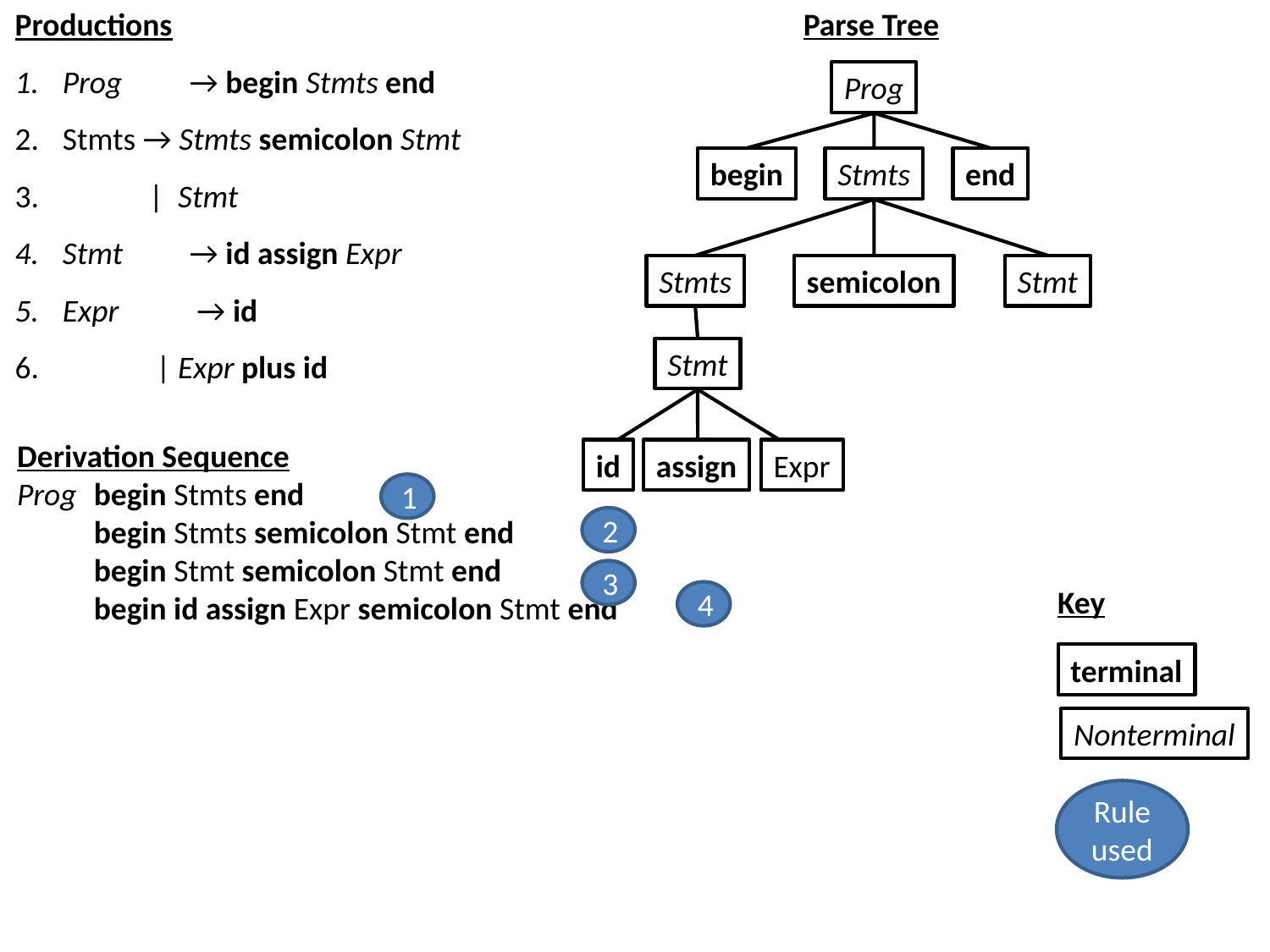

Parse Tree
Productions
Prog 	→ begin Stmts end
Stmts → Stmts semicolon Stmt
            |  Stmt
Stmt 	→ id assign Expr
Expr	 → id
             | Expr plus id
Prog

begin
Stmts
end

Stmts
semicolon
Stmt

Stmt

        Derivation Sequence
        Prog 	 begin Stmts end
	 begin Stmts semicolon Stmt end
	 begin Stmt semicolon Stmt end
	 begin id assign Expr semicolon Stmt end

id
assign
Expr
1
2
3
Key
4
terminal
Nonterminal
Rule used